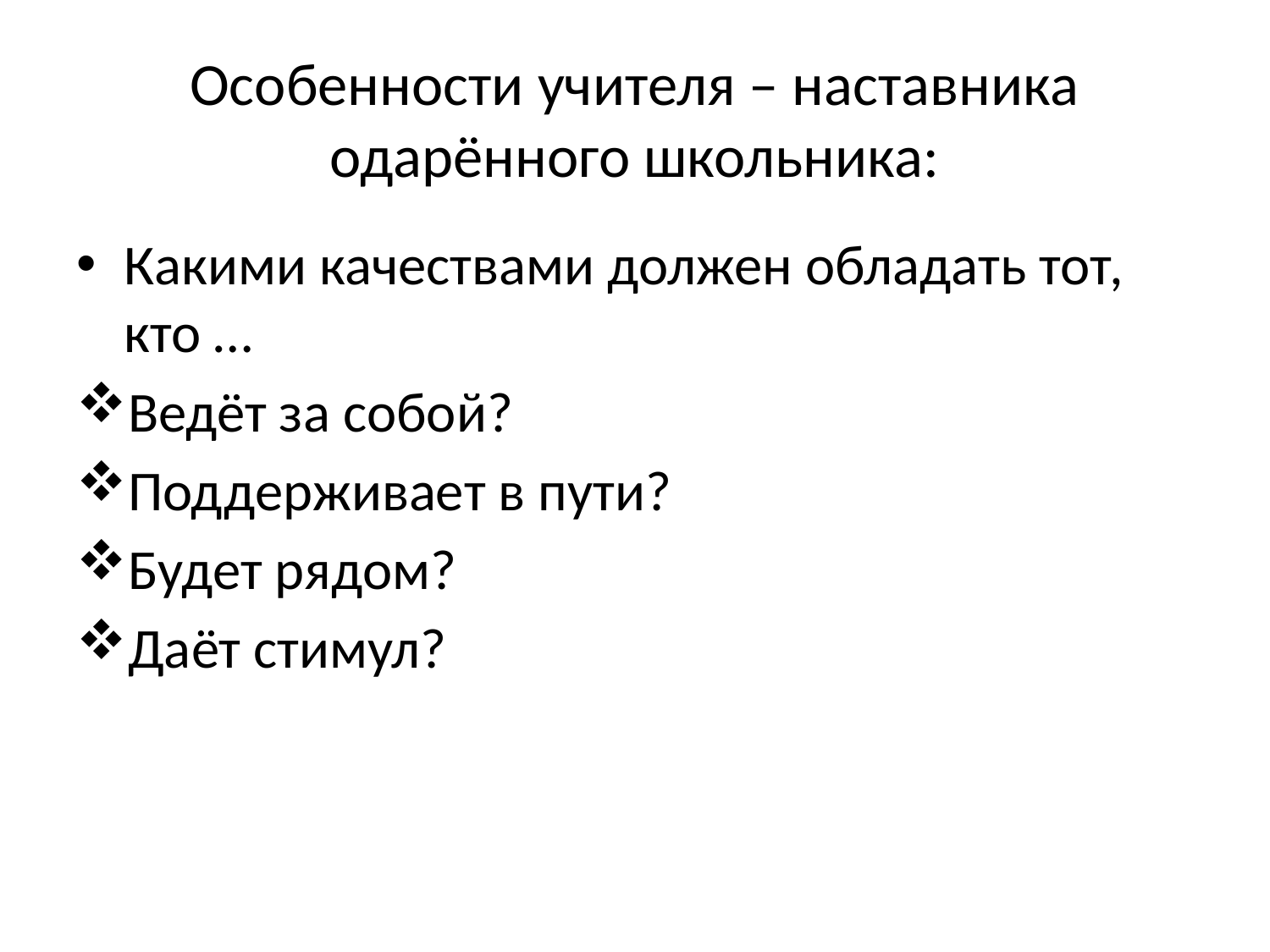

# Особенности учителя – наставника одарённого школьника:
Какими качествами должен обладать тот, кто …
Ведёт за собой?
Поддерживает в пути?
Будет рядом?
Даёт стимул?